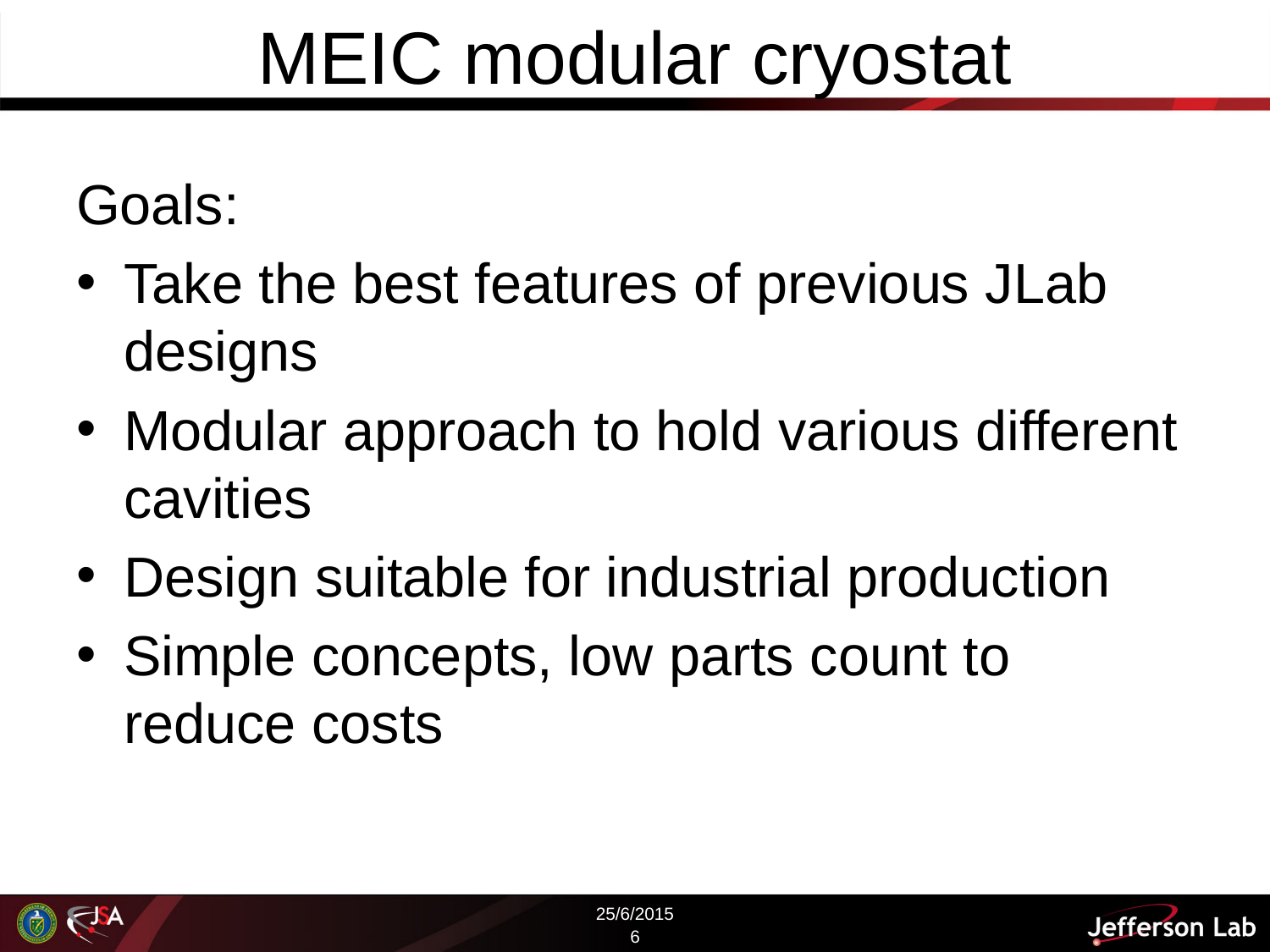

# MEIC modular cryostat
Goals:
Take the best features of previous JLab designs
Modular approach to hold various different cavities
Design suitable for industrial production
Simple concepts, low parts count to reduce costs
25/6/2015
6